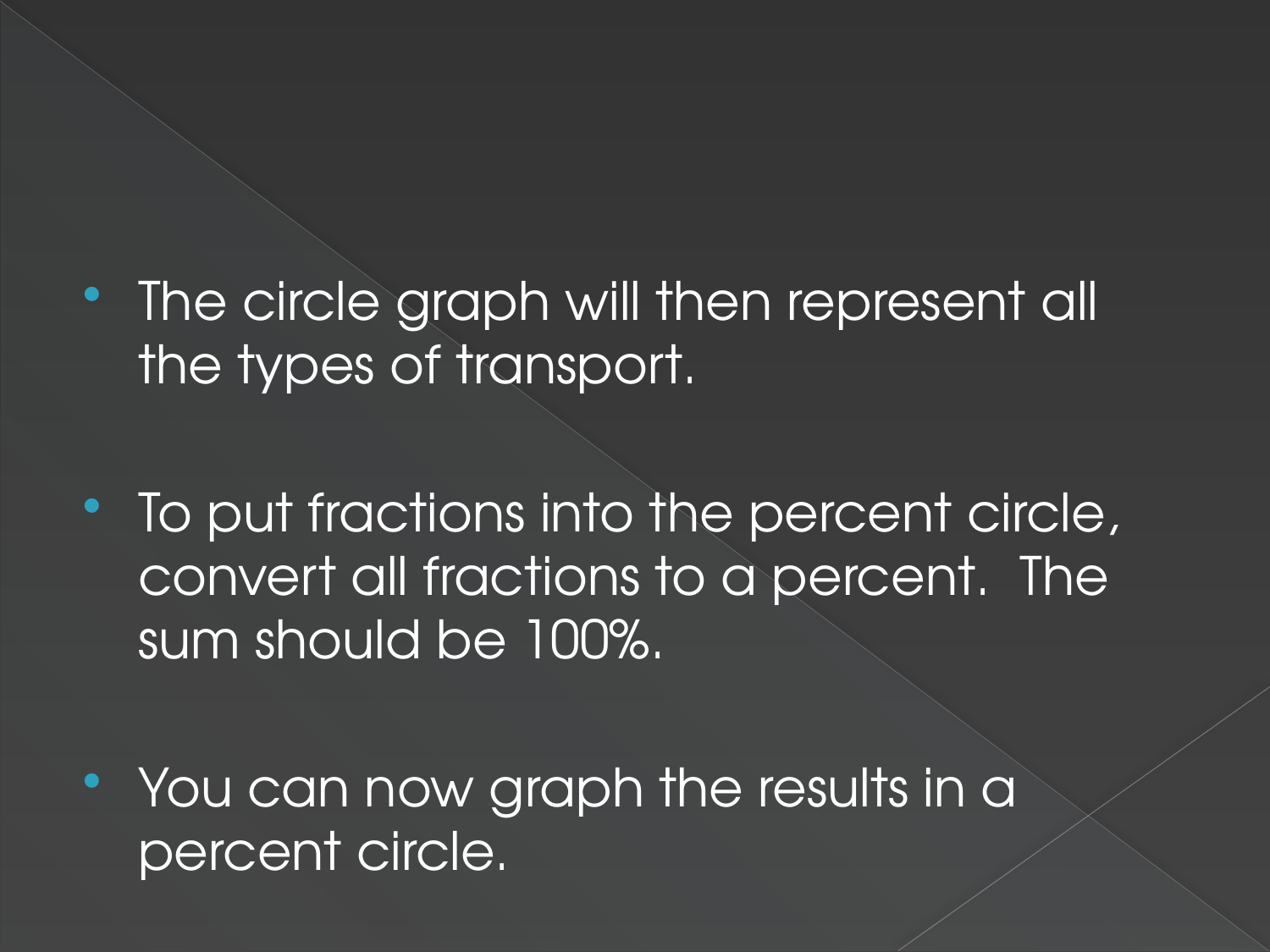

#
The circle graph will then represent all the types of transport.

To put fractions into the percent circle, convert all fractions to a percent.  The sum should be 100%.

You can now graph the results in a percent circle.